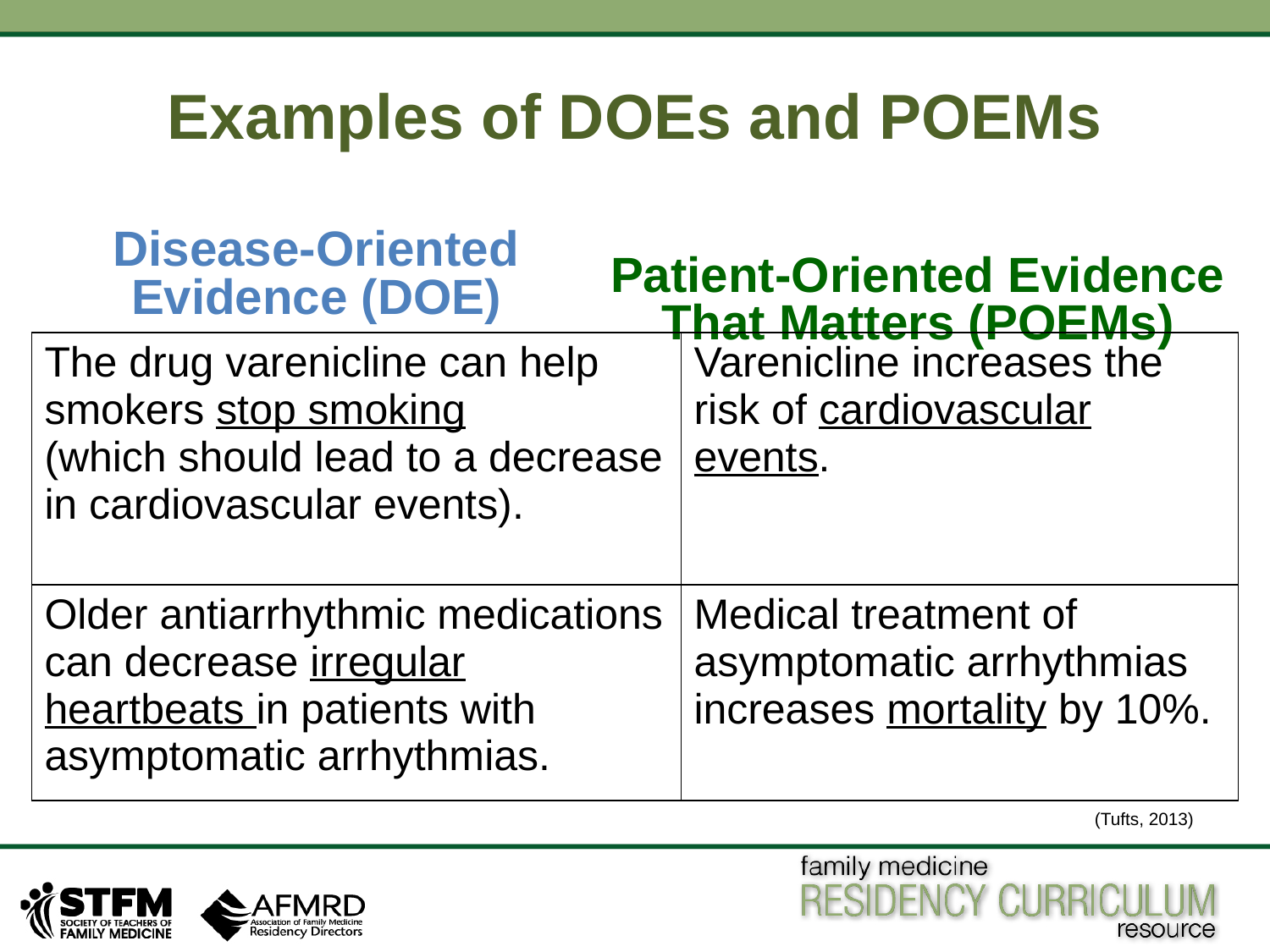

# Examples of DOEs and POEMs
Disease-Oriented Evidence (DOE)
Patient-Oriented Evidence That Matters (POEMs)
| The drug varenicline can help smokers stop smoking (which should lead to a decrease in cardiovascular events). | Varenicline increases the risk of cardiovascular events. |
| --- | --- |
| Older antiarrhythmic medications can decrease irregular heartbeats in patients with asymptomatic arrhythmias. | Medical treatment of asymptomatic arrhythmias increases mortality by 10%. |
(Tufts, 2013)